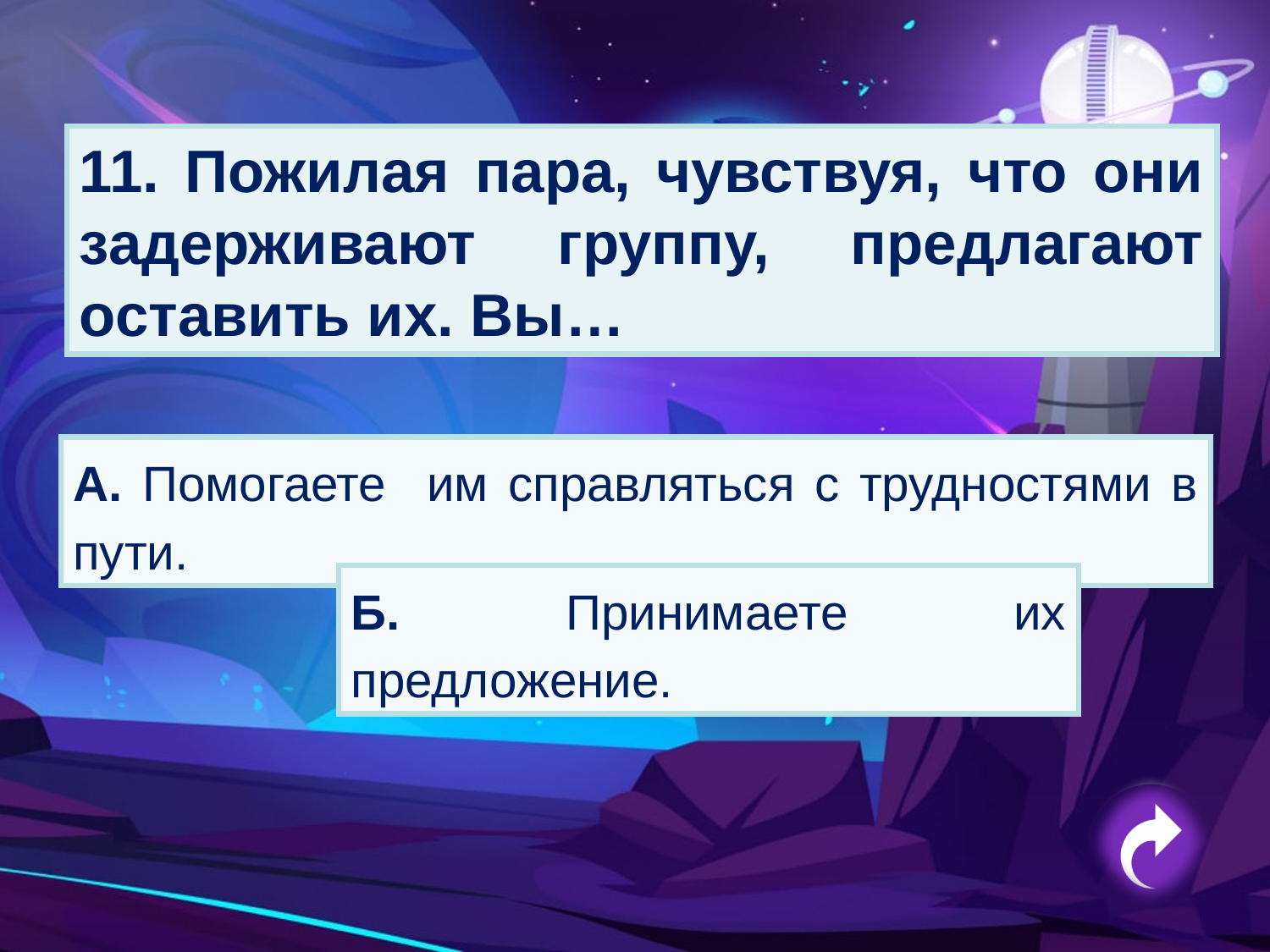

11. Пожилая пара, чувствуя, что они задерживают группу, предлагают оставить их. Вы…
А. Помогаете  им справляться с трудностями в пути.
Б. Принимаете их предложение.